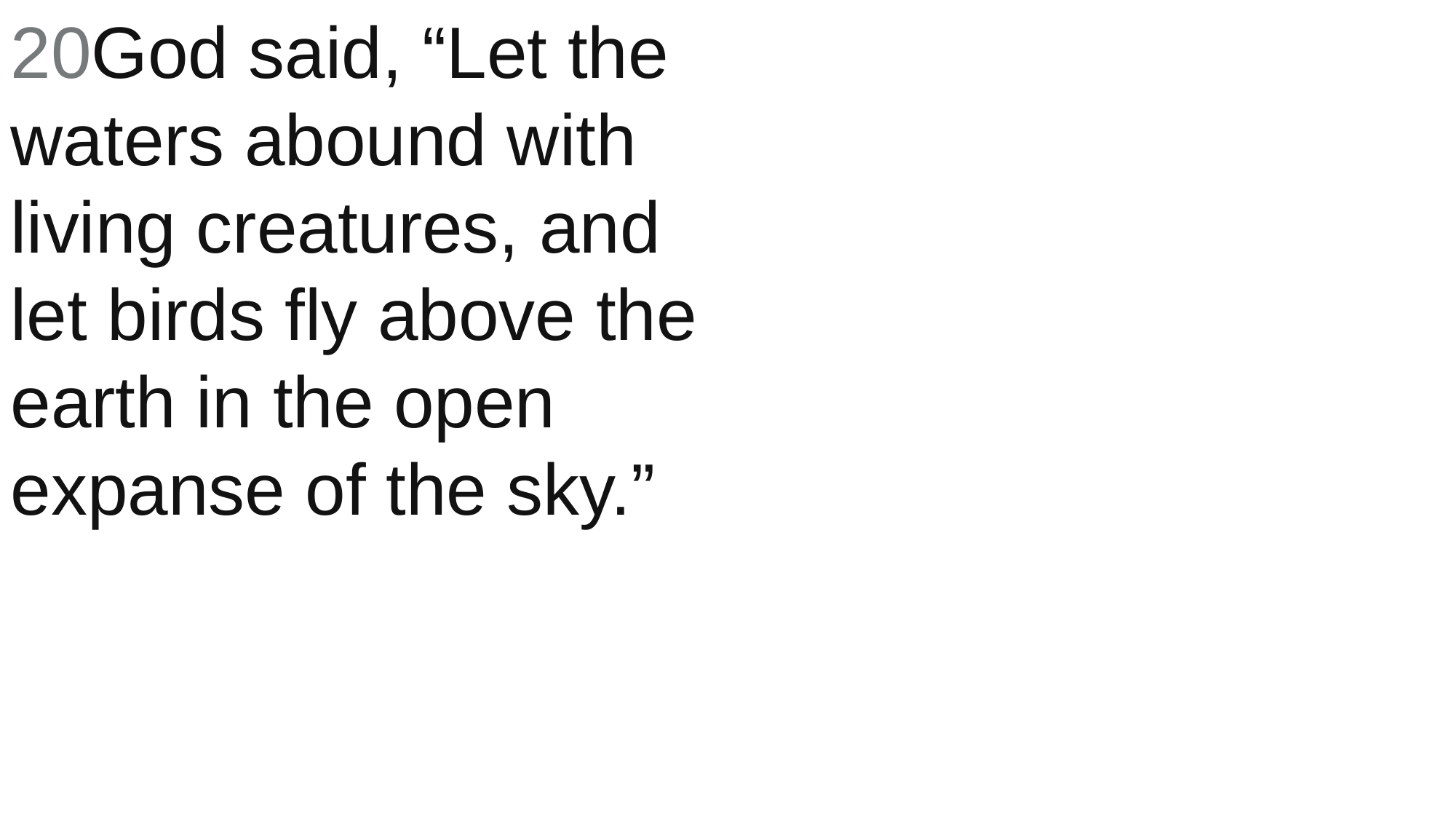

20God said, “Let the waters abound with living creatures, and let birds fly above the earth in the open expanse of the sky.”